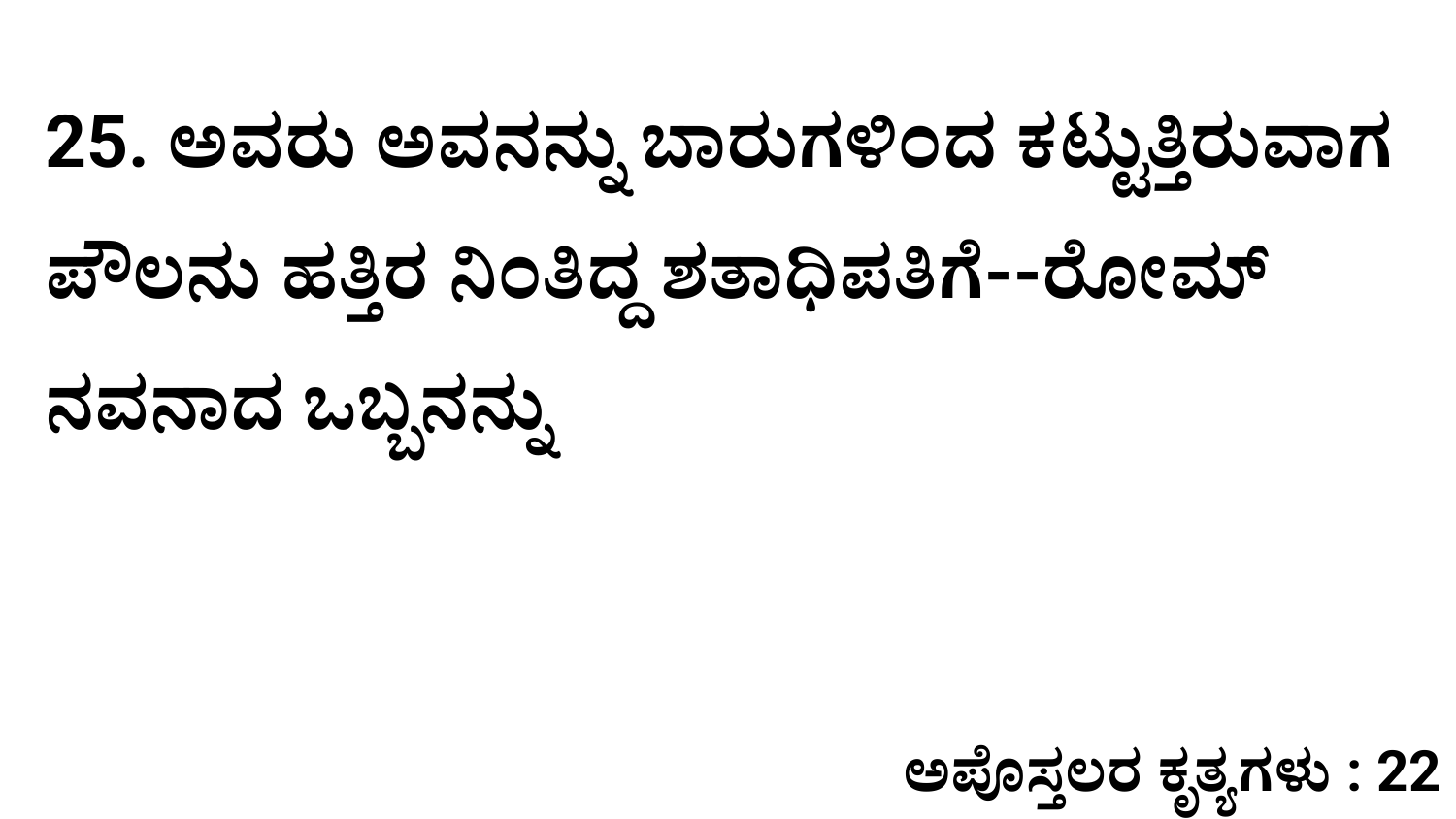

25. ಅವರು ಅವನನ್ನು ಬಾರುಗಳಿಂದ ಕಟ್ಟುತ್ತಿರುವಾಗ ಪೌಲನು ಹತ್ತಿರ ನಿಂತಿದ್ದ ಶತಾಧಿಪತಿಗೆ--ರೋಮ್‌ ನವನಾದ ಒಬ್ಬನನ್ನು
ಅಪೊಸ್ತಲರ ಕೃತ್ಯಗಳು : 22